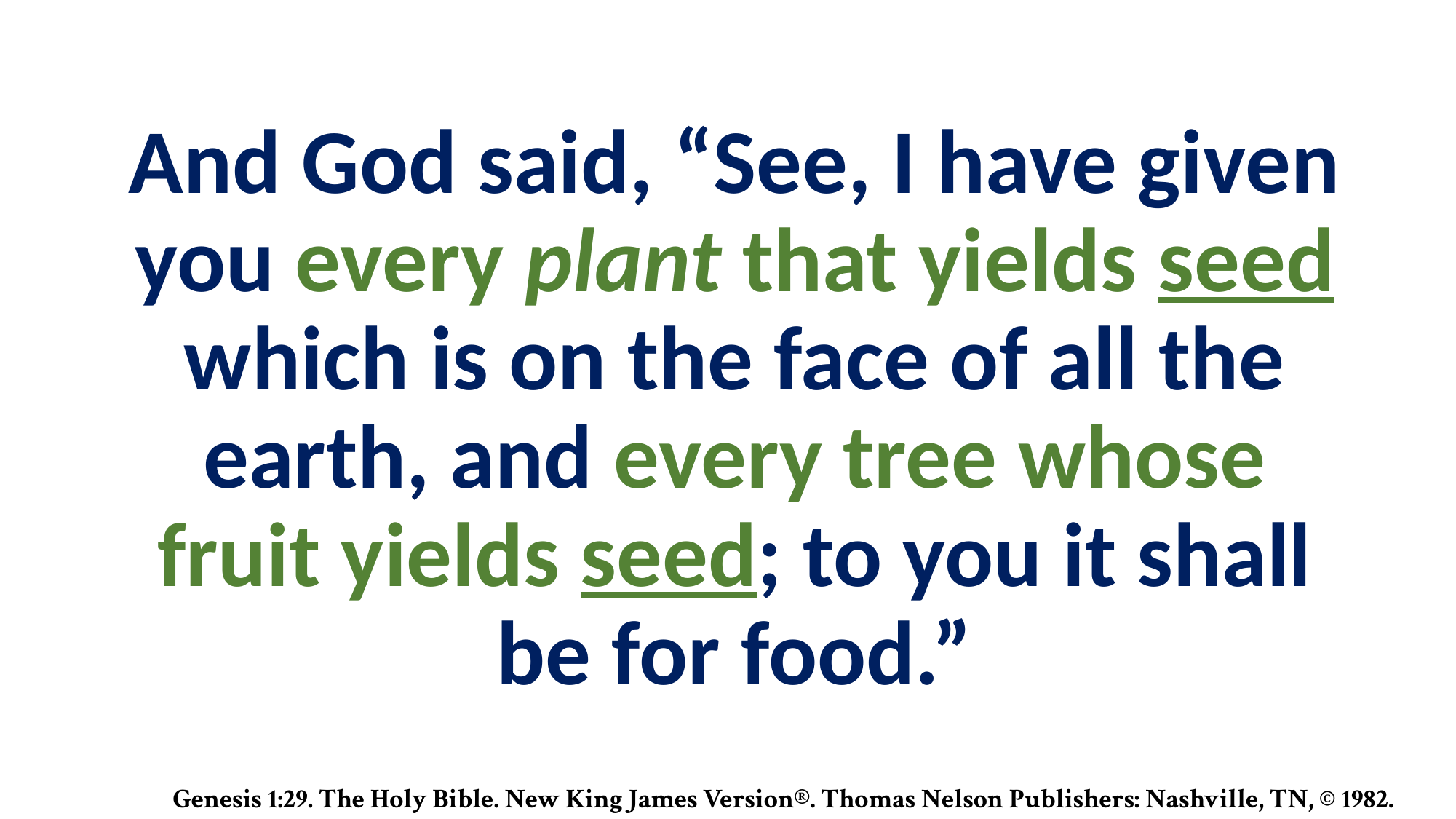

# And God said, “See, I have given you every plant that yields seed which is on the face of all the earth, and every tree whose fruit yields seed; to you it shall be for food.”
Genesis 1:29. The Holy Bible. New King James Version®. Thomas Nelson Publishers: Nashville, TN, © 1982.